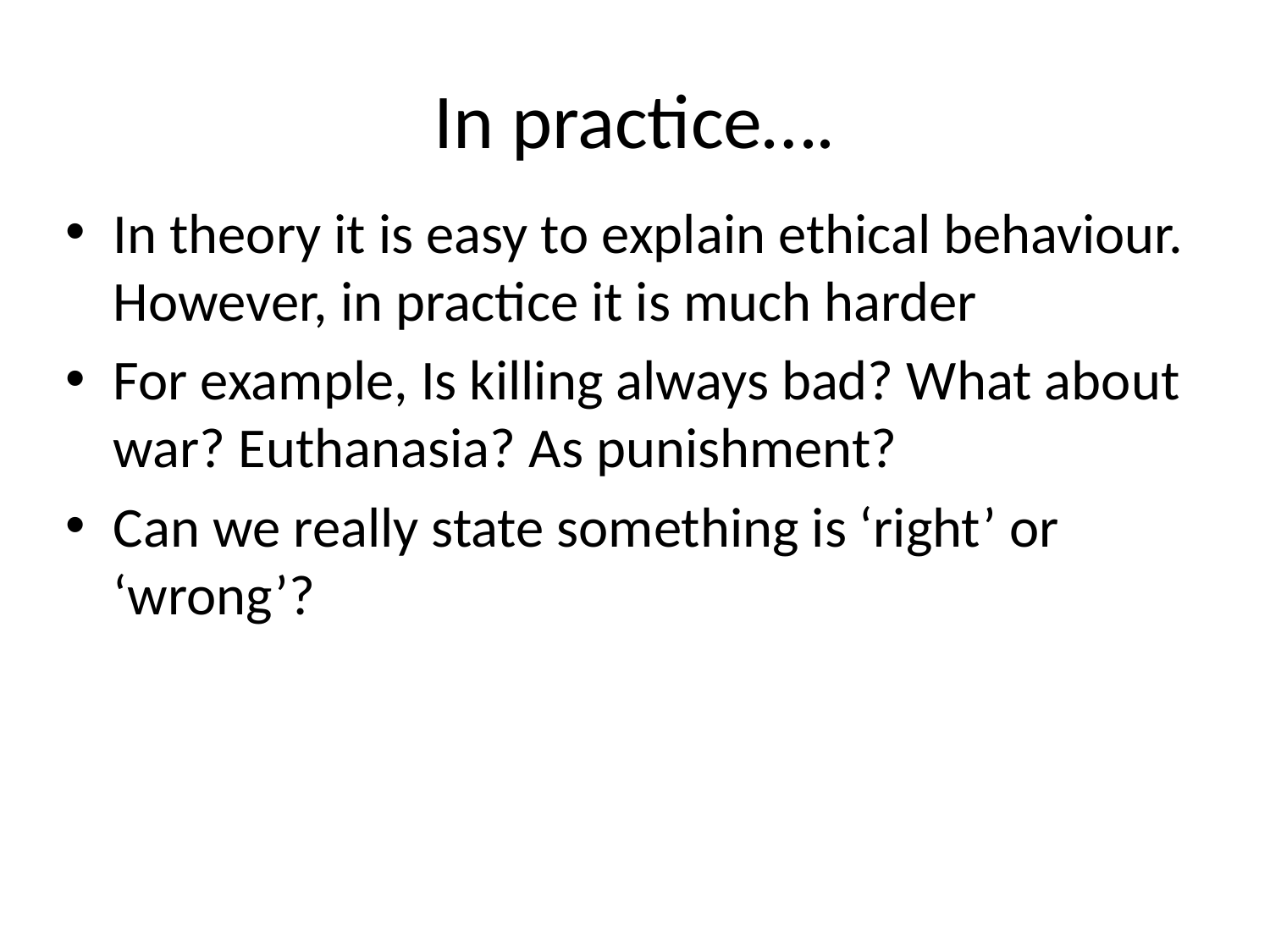

# In practice….
In theory it is easy to explain ethical behaviour. However, in practice it is much harder
For example, Is killing always bad? What about war? Euthanasia? As punishment?
Can we really state something is ‘right’ or ‘wrong’?